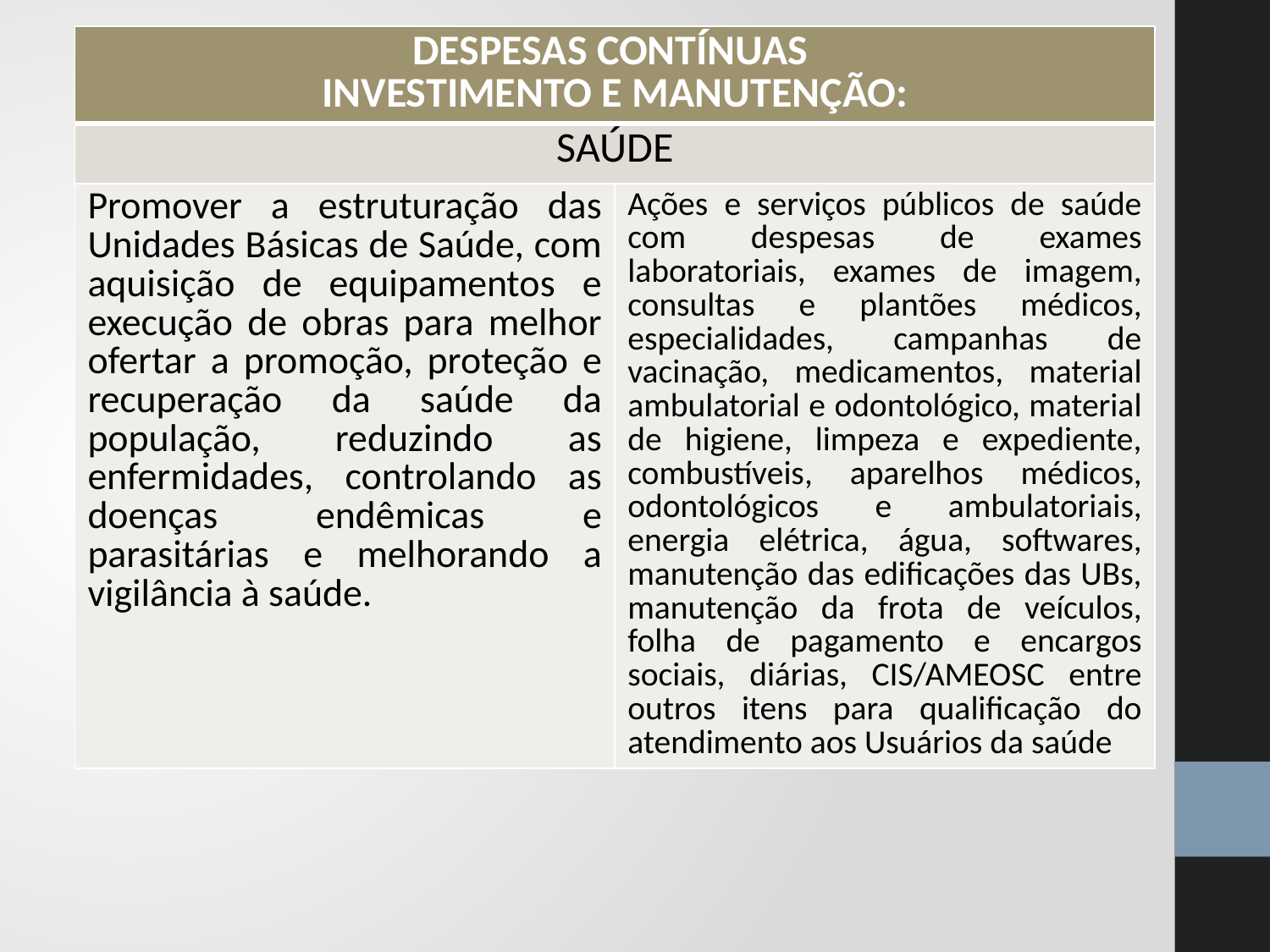

| DESPESAS CONTÍNUAS INVESTIMENTO E MANUTENÇÃO: |  |
| --- | --- |
| SAÚDE |  |
| Promover a estruturação das Unidades Básicas de Saúde, com aquisição de equipamentos e execução de obras para melhor ofertar a promoção, proteção e recuperação da saúde da população, reduzindo as enfermidades, controlando as doenças endêmicas e parasitárias e melhorando a vigilância à saúde. | Ações e serviços públicos de saúde com despesas de exames laboratoriais, exames de imagem, consultas e plantões médicos, especialidades, campanhas de vacinação, medicamentos, material ambulatorial e odontológico, material de higiene, limpeza e expediente, combustíveis, aparelhos médicos, odontológicos e ambulatoriais, energia elétrica, água, softwares, manutenção das edificações das UBs, manutenção da frota de veículos, folha de pagamento e encargos sociais, diárias, CIS/AMEOSC entre outros itens para qualificação do atendimento aos Usuários da saúde |